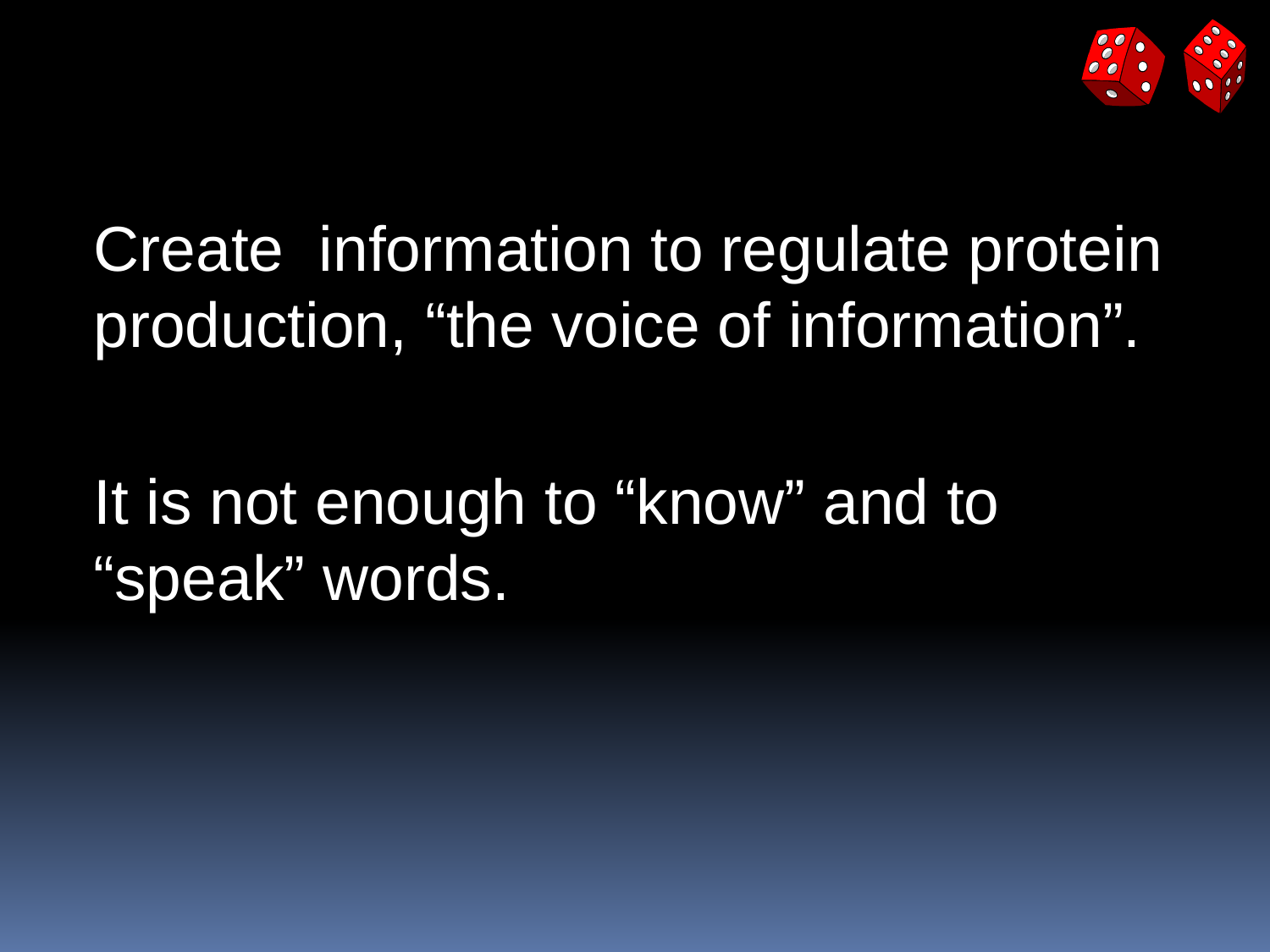

#
Create  information to regulate protein production, “the voice of information”.

It is not enough to “know” and to “speak” words.